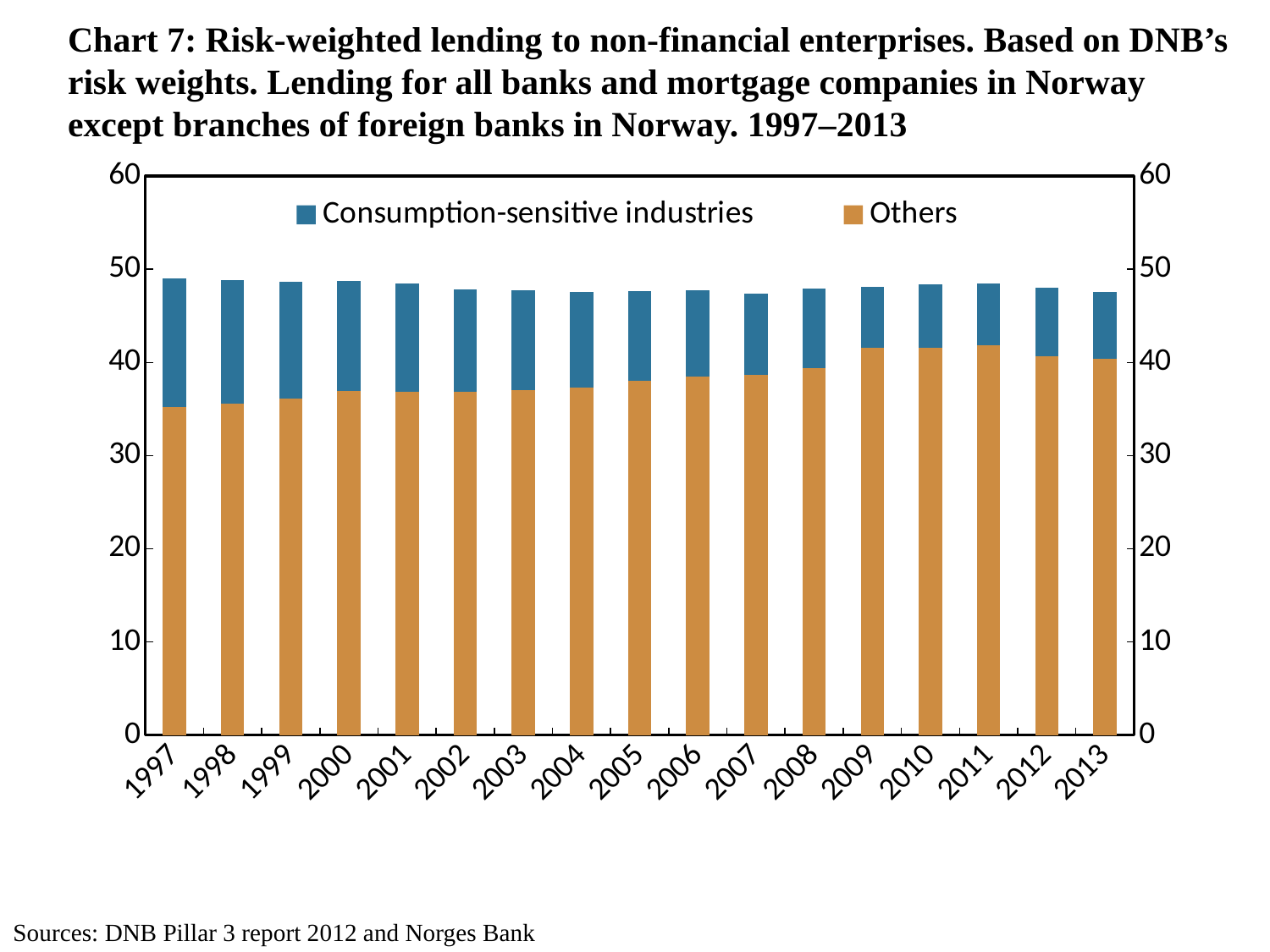

# Chart 7: Risk-weighted lending to non-financial enterprises. Based on DNB’s risk weights. Lending for all banks and mortgage companies in Norway except branches of foreign banks in Norway. 1997–2013

### Chart

| Category | Others | Consumption-sensitive industries  | Column1 |
|---|---|---|---|
| 1997 | 35.180351 | 13.842496 | 50.0 |
| 1998 | 35.529956 | 13.341062 | 50.0 |
| 1999 | 36.078925 | 12.589355 | 50.0 |
| 2000 | 36.933356 | 11.808469 | 50.0 |
| 2001 | 36.817205 | 11.685478 | 50.0 |
| 2002 | 36.810057 | 10.997525 | 50.0 |
| 2003 | 37.036174 | 10.689086 | 50.0 |
| 2004 | 37.311283 | 10.21817 | 50.0 |
| 2005 | 38.032747 | 9.6071647 | 50.0 |
| 2006 | 38.457495 | 9.2654919 | 50.0 |
| 2007 | 38.646515 | 8.7230873 | 50.0 |
| 2008 | 39.392025 | 8.538821 | 50.0 |
| 2009 | 41.552132 | 6.5738443 | 50.0 |
| 2010 | 41.604277 | 6.7442493 | 50.0 |
| 2011 | 41.844221 | 6.634766 | 50.0 |
| 2012 | 40.660073 | 7.3967713 | 50.0 |
| 2013 | 40.408506 | 7.1780712 | 50.0 |
Sources: DNB Pillar 3 report 2012 and Norges Bank